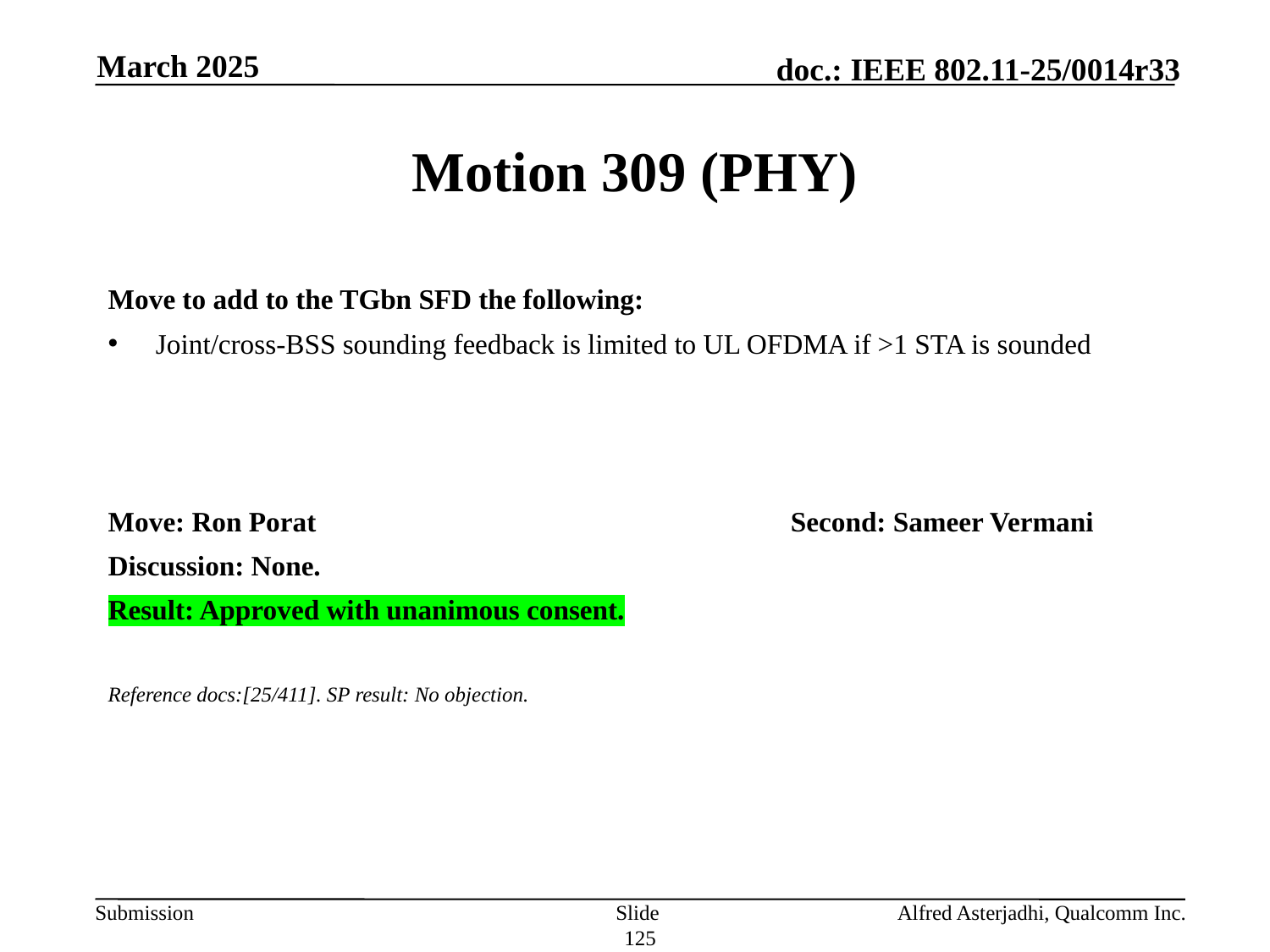

March 2025
# Motion 309 (PHY)
Move to add to the TGbn SFD the following:
Joint/cross-BSS sounding feedback is limited to UL OFDMA if >1 STA is sounded

Move: Ron Porat				Second: Sameer Vermani
Discussion: None.
Result: Approved with unanimous consent.

Reference docs:[25/411]. SP result: No objection.

Slide 125
Alfred Asterjadhi, Qualcomm Inc.